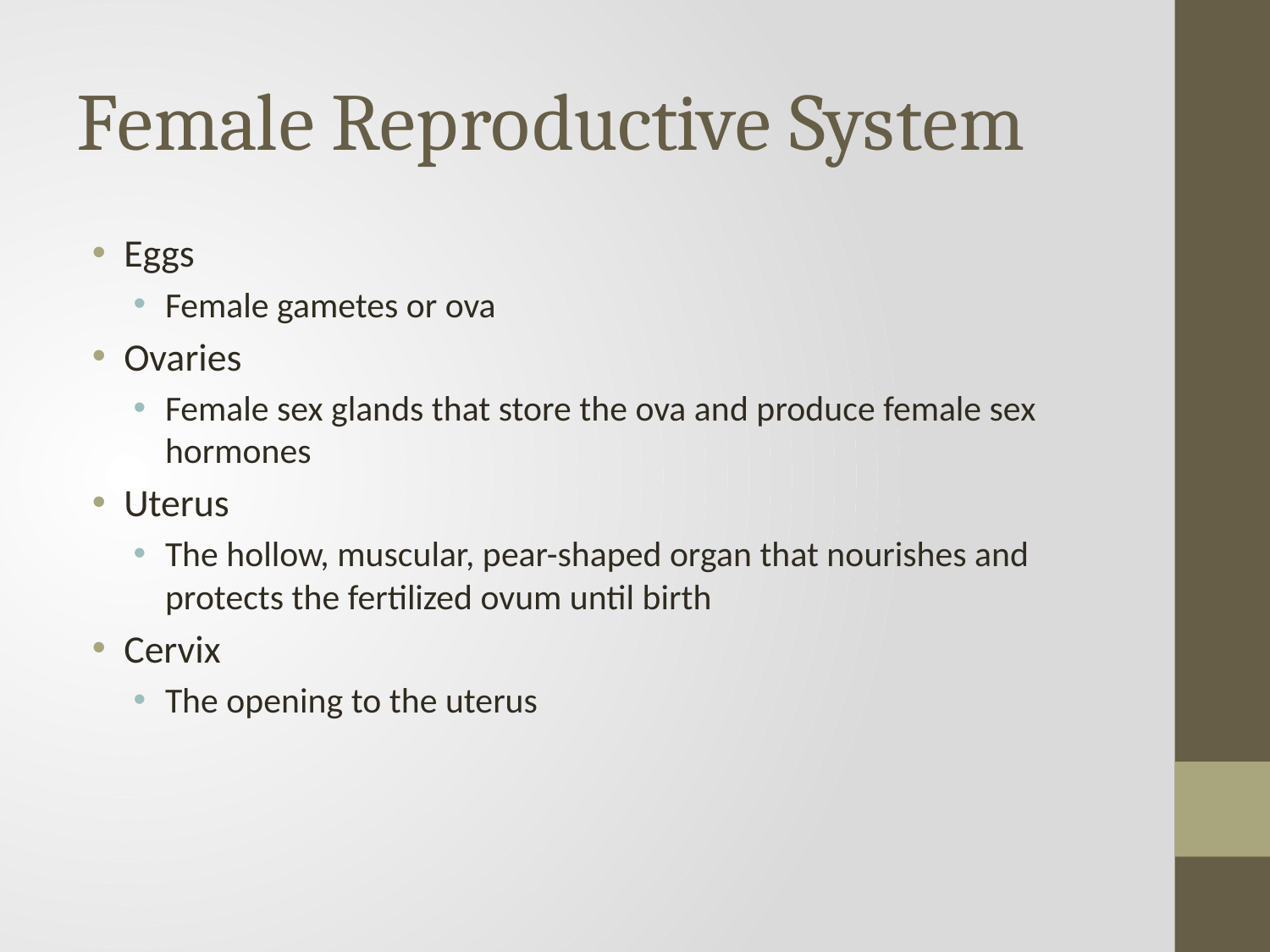

# Female Reproductive System
Eggs
Female gametes or ova
Ovaries
Female sex glands that store the ova and produce female sex hormones
Uterus
The hollow, muscular, pear-shaped organ that nourishes and protects the fertilized ovum until birth
Cervix
The opening to the uterus